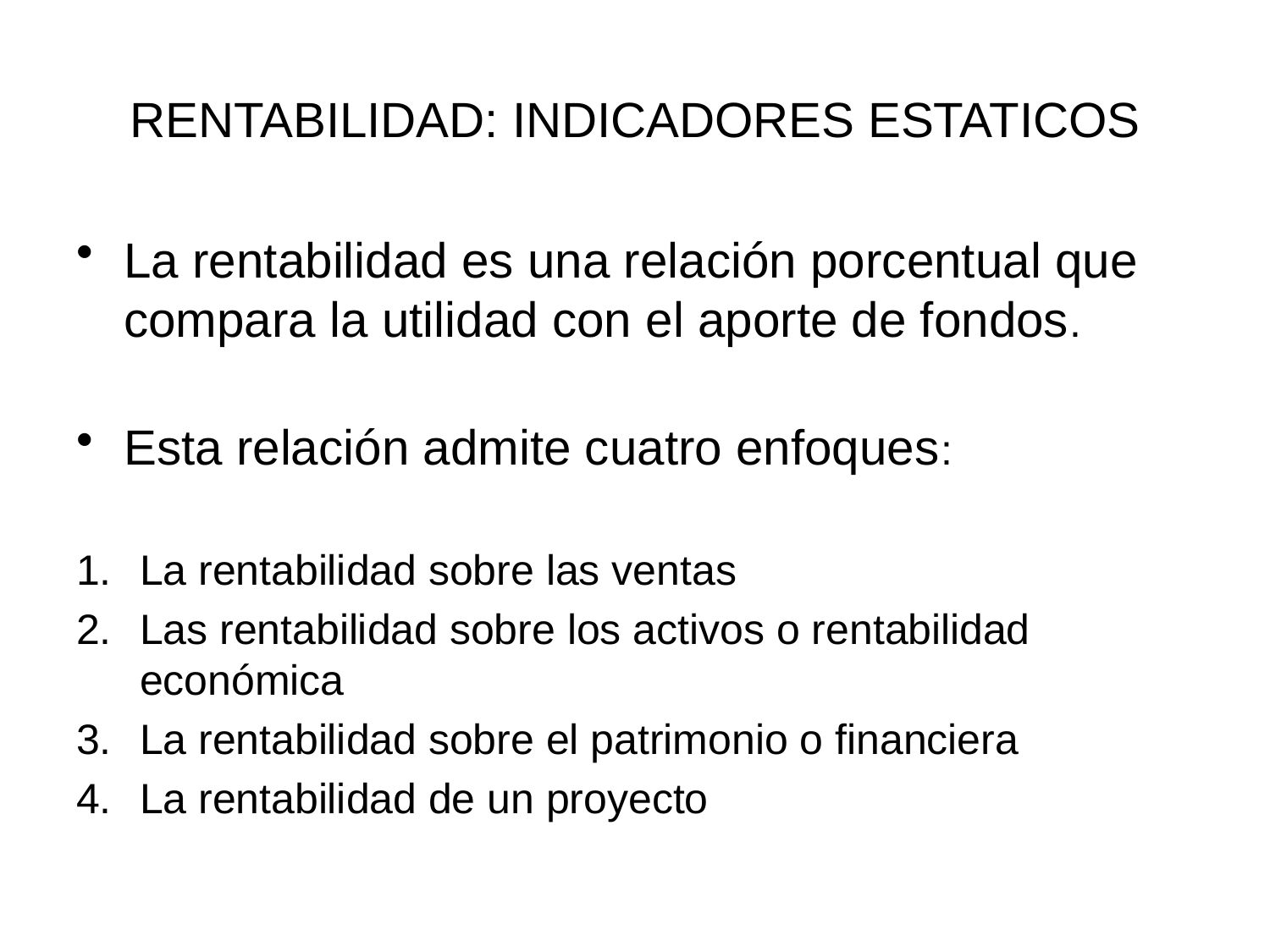

# RENTABILIDAD: INDICADORES ESTATICOS
La rentabilidad es una relación porcentual que compara la utilidad con el aporte de fondos.

Esta relación admite cuatro enfoques:

La rentabilidad sobre las ventas
Las rentabilidad sobre los activos o rentabilidad económica
La rentabilidad sobre el patrimonio o financiera
La rentabilidad de un proyecto